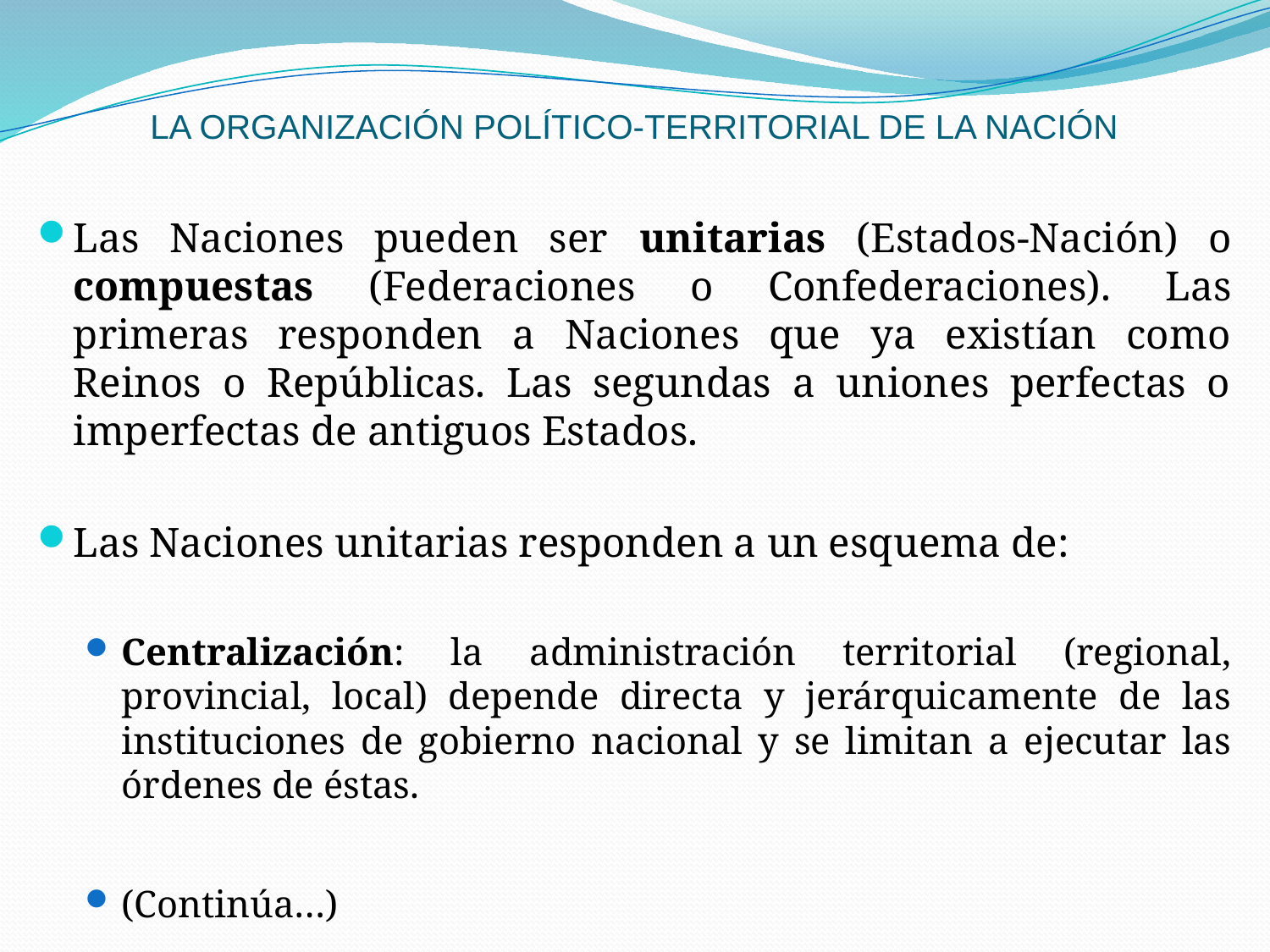

# LA ORGANIZACIÓN POLÍTICO-TERRITORIAL DE LA NACIÓN

Las Naciones pueden ser unitarias (Estados-Nación) o compuestas (Federaciones o Confederaciones). Las primeras responden a Naciones que ya existían como Reinos o Repúblicas. Las segundas a uniones perfectas o imperfectas de antiguos Estados.

Las Naciones unitarias responden a un esquema de:

Centralización: la administración territorial (regional, provincial, local) depende directa y jerárquicamente de las instituciones de gobierno nacional y se limitan a ejecutar las órdenes de éstas.

(Continúa…)